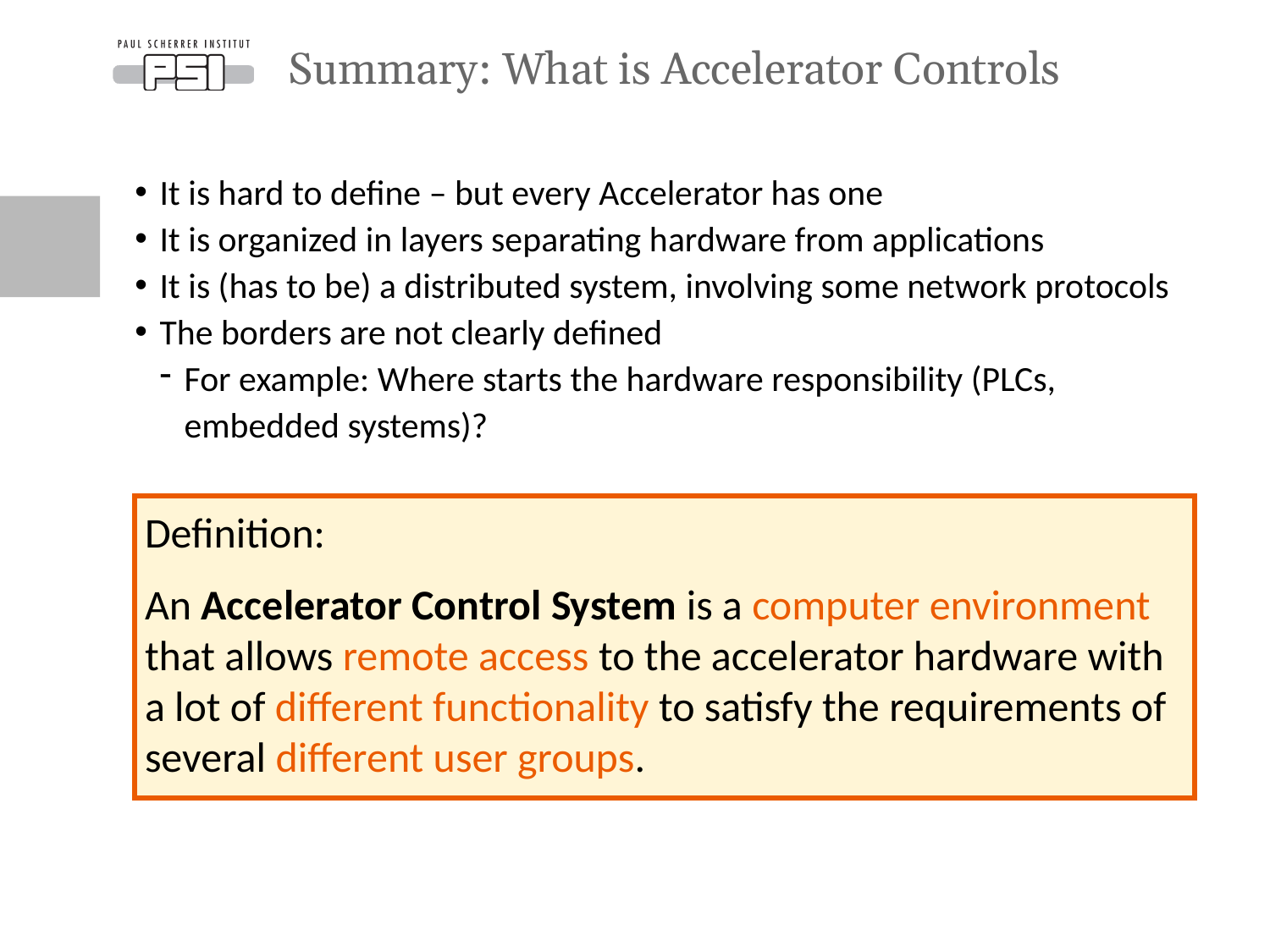

# Summary: What is Accelerator Controls
It is hard to define – but every Accelerator has one
It is organized in layers separating hardware from applications
It is (has to be) a distributed system, involving some network protocols
The borders are not clearly defined
For example: Where starts the hardware responsibility (PLCs, embedded systems)?
Definition:
An Accelerator Control System is a computer environment that allows remote access to the accelerator hardware with a lot of different functionality to satisfy the requirements of several different user groups.